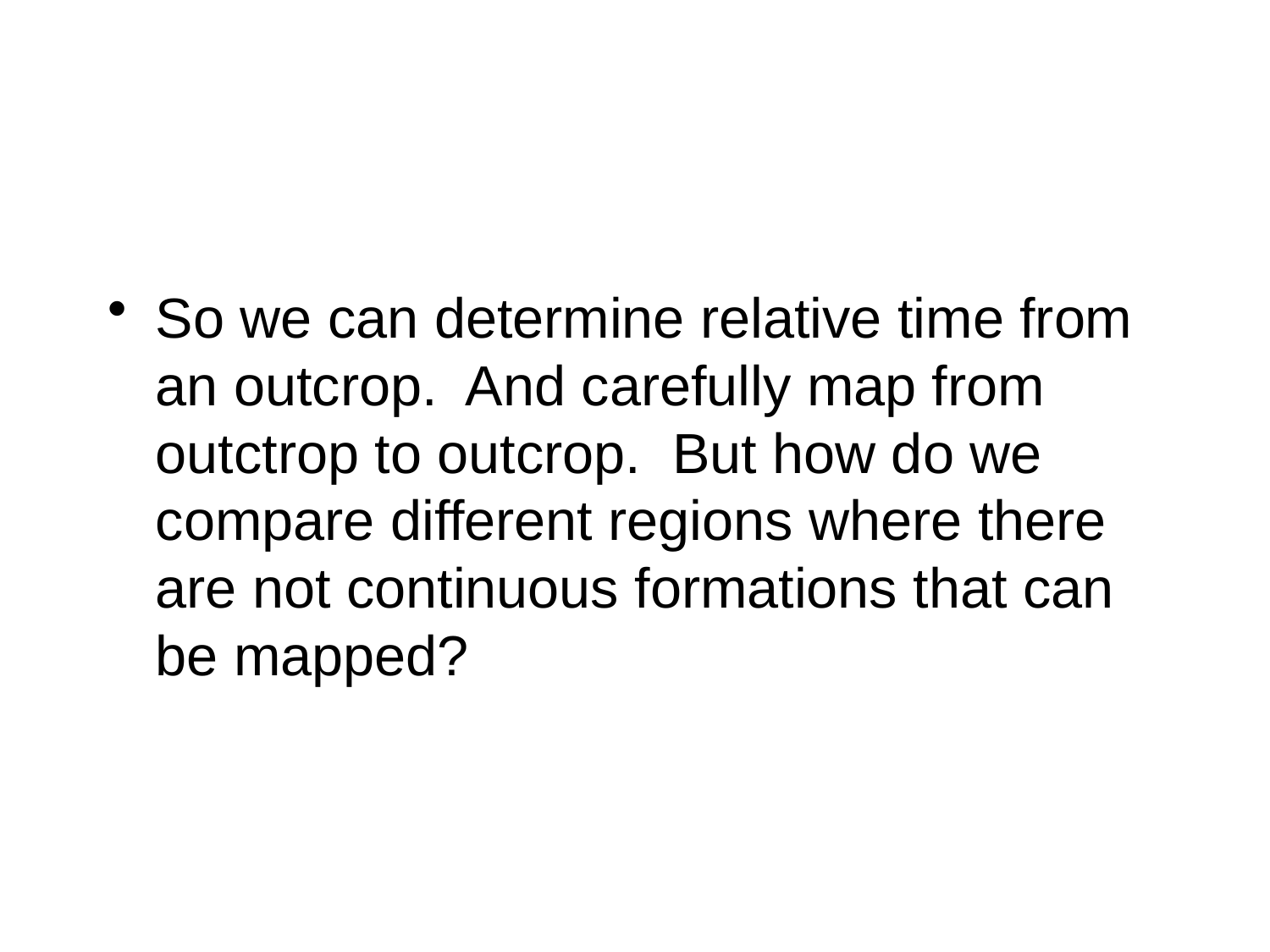

#
So we can determine relative time from an outcrop.  And carefully map from outctrop to outcrop.  But how do we compare different regions where there are not continuous formations that can be mapped?